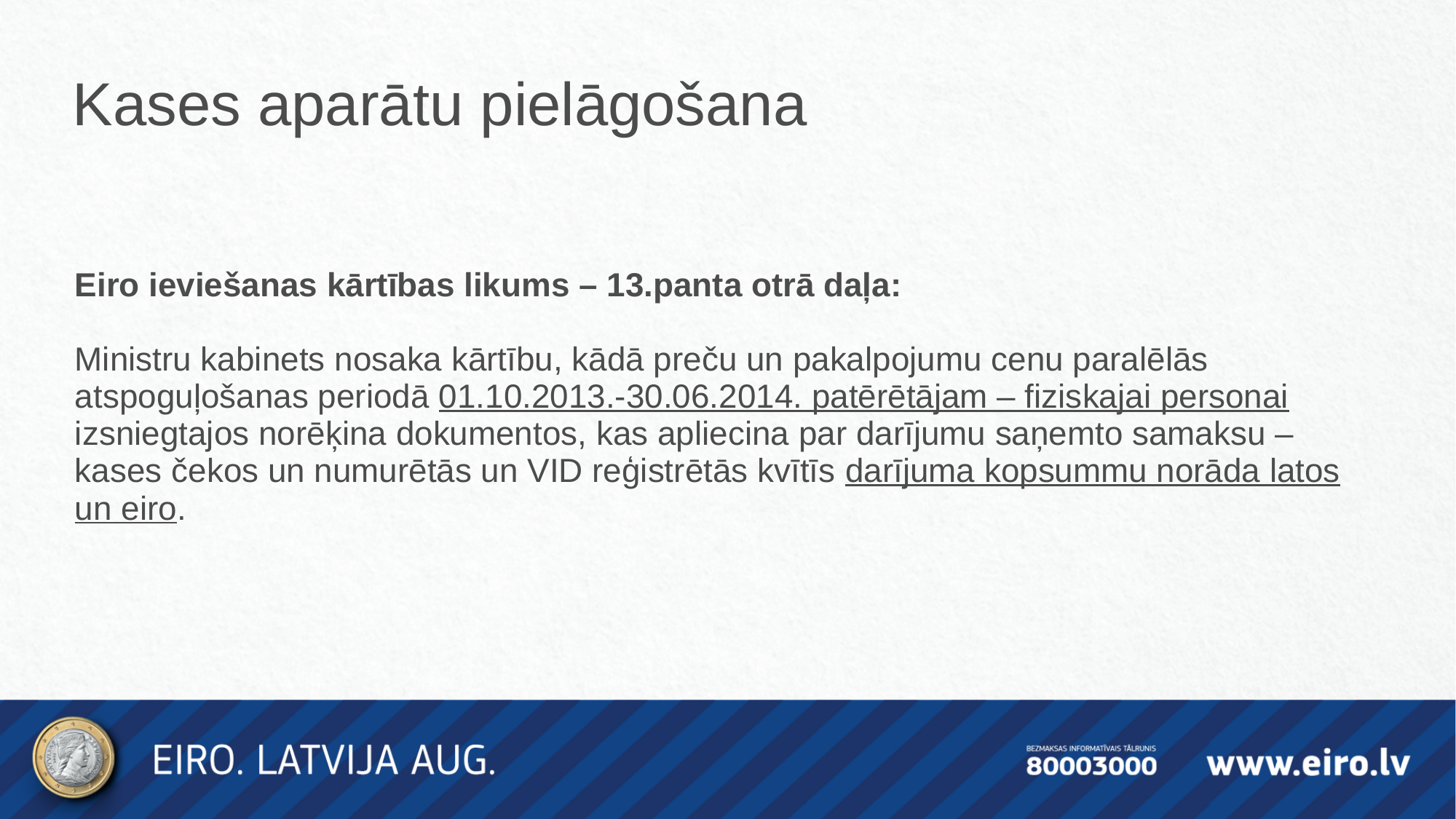

Kases aparātu pielāgošana
Eiro ieviešanas kārtības likums – 13.panta otrā daļa:

Ministru kabinets nosaka kārtību, kādā preču un pakalpojumu cenu paralēlās atspoguļošanas periodā 01.10.2013.-30.06.2014. patērētājam – fiziskajai personai izsniegtajos norēķina dokumentos, kas apliecina par darījumu saņemto samaksu – kases čekos un numurētās un VID reģistrētās kvītīs darījuma kopsummu norāda latos un eiro.